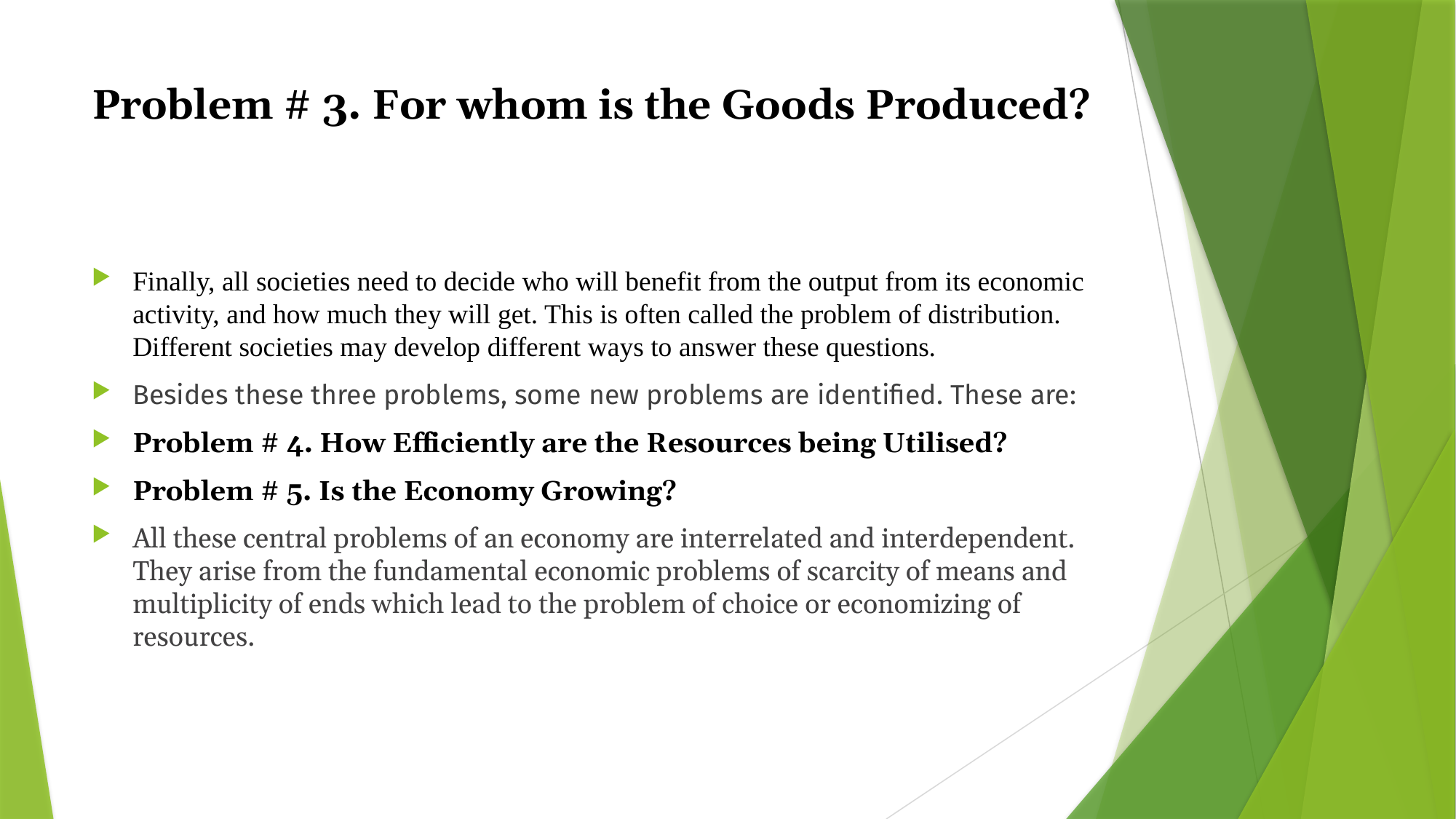

# Problem # 3. For whom is the Goods Produced?
Finally, all societies need to decide who will benefit from the output from its economic activity, and how much they will get. This is often called the problem of distribution.
Different societies may develop different ways to answer these questions.
Besides these three problems, some new problems are identified. These are:
Problem # 4. How Efficiently are the Resources being Utilised?
Problem # 5. Is the Economy Growing?
All these central problems of an economy are interrelated and interdependent. They arise from the fundamental economic problems of scarcity of means and multiplicity of ends which lead to the problem of choice or economizing of resources.